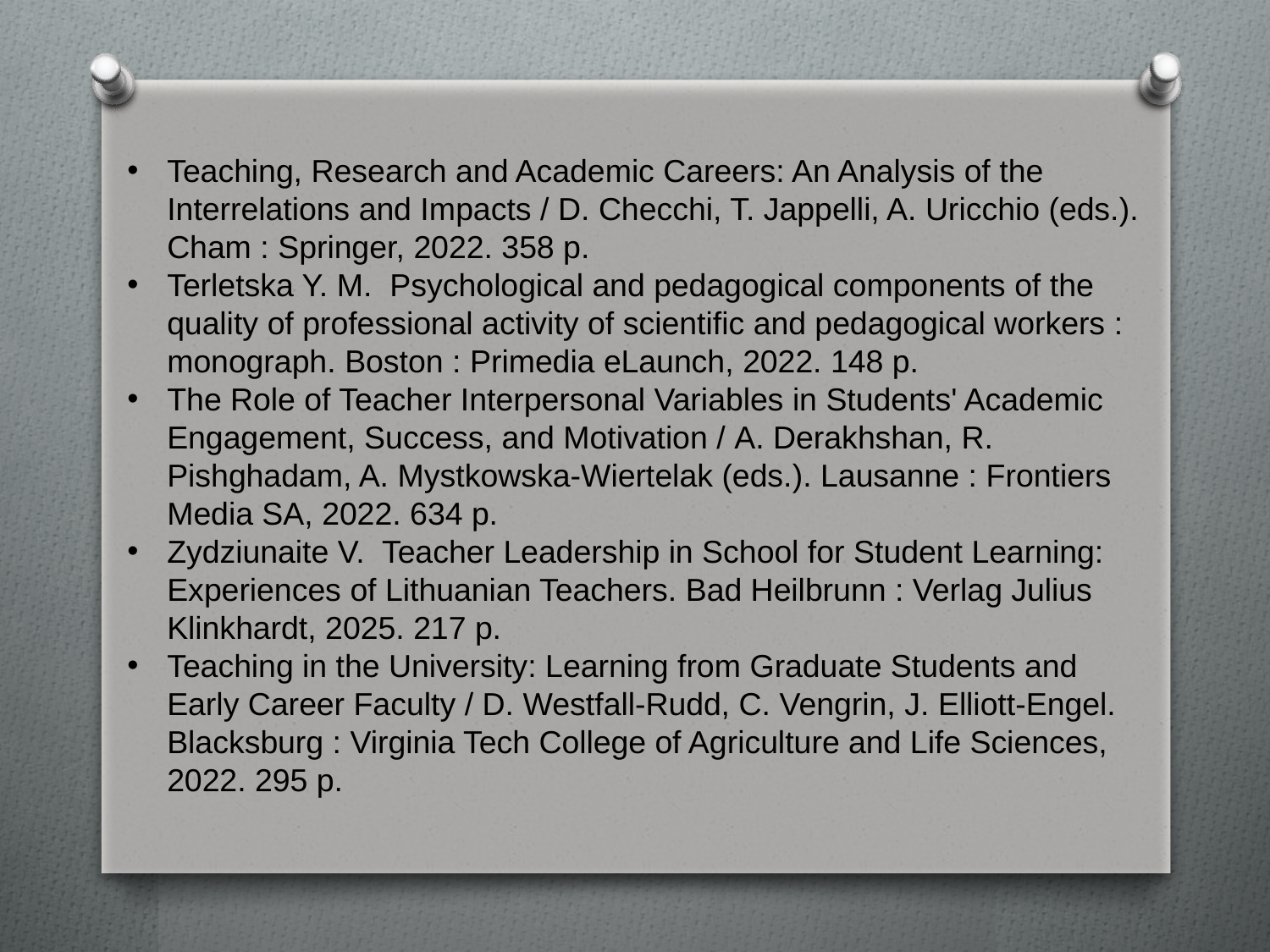

Teaching, Research and Academic Careers: An Analysis of the Interrelations and Impacts / D. Checchi, T. Jappelli, A. Uricchio (eds.). Cham : Springer, 2022. 358 p.
Terletska Y. M.  Psychological and pedagogical components of the quality of professional activity of scientific and pedagogical workers : monograph. Boston : Primedia eLaunch, 2022. 148 p.
The Role of Teacher Interpersonal Variables in Students' Academic Engagement, Success, and Motivation / A. Derakhshan, R. Pishghadam, A. Mystkowska-Wiertelak (eds.). Lausanne : Frontiers Media SA, 2022. 634 p.
Zydziunaite V.  Teacher Leadership in School for Student Learning: Experiences of Lithuanian Teachers. Bad Heilbrunn : Verlag Julius Klinkhardt, 2025. 217 p.
Teaching in the University: Learning from Graduate Students and Early Career Faculty / D. Westfall-Rudd, C. Vengrin, J. Elliott-Engel. Blacksburg : Virginia Tech College of Agriculture and Life Sciences, 2022. 295 p.